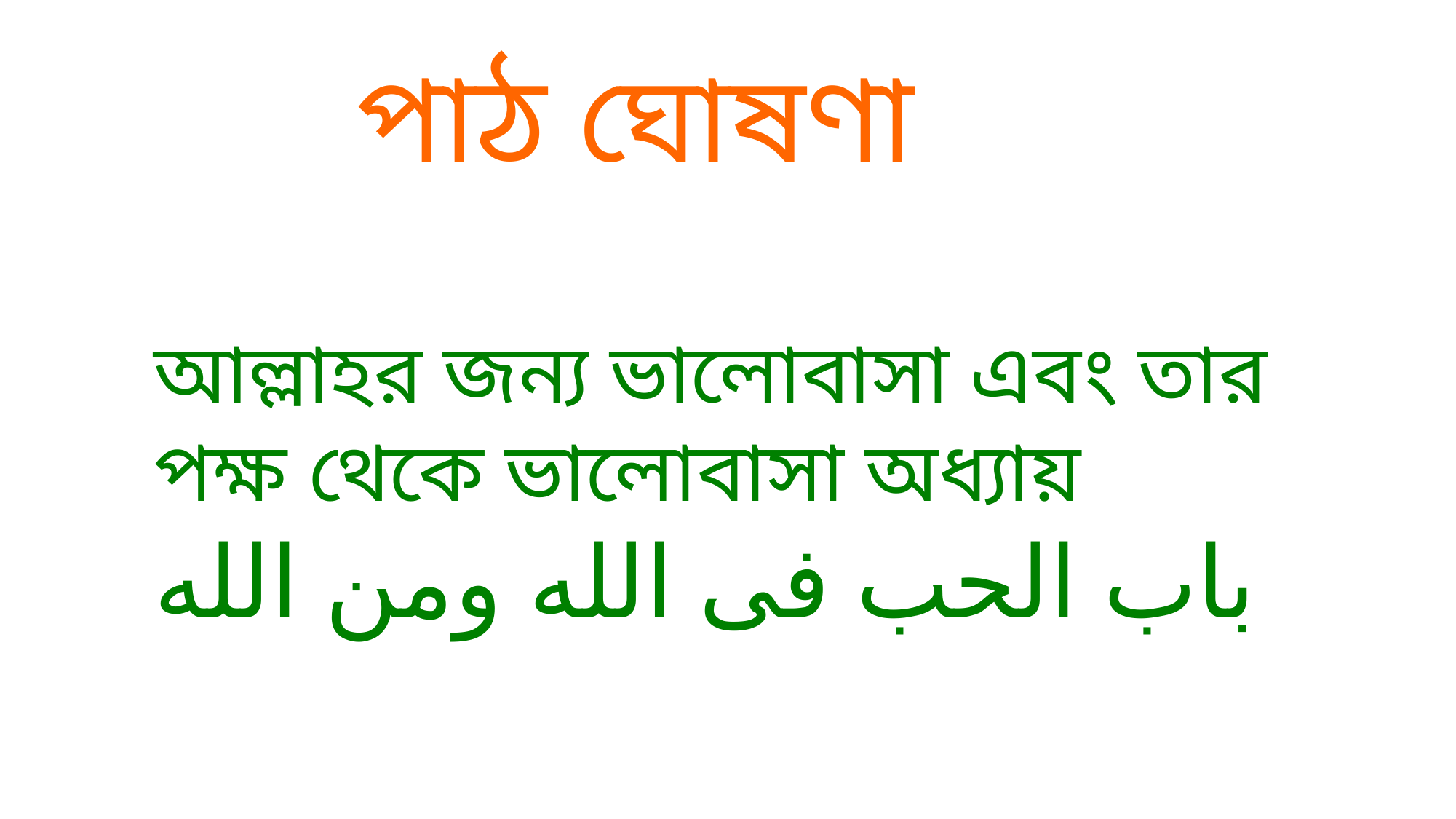

পাঠ ঘোষণা
আল্লাহর জন্য ভালোবাসা এবং তার পক্ষ থেকে ভালোবাসা অধ্যায়
باب الحب فى الله ومن الله